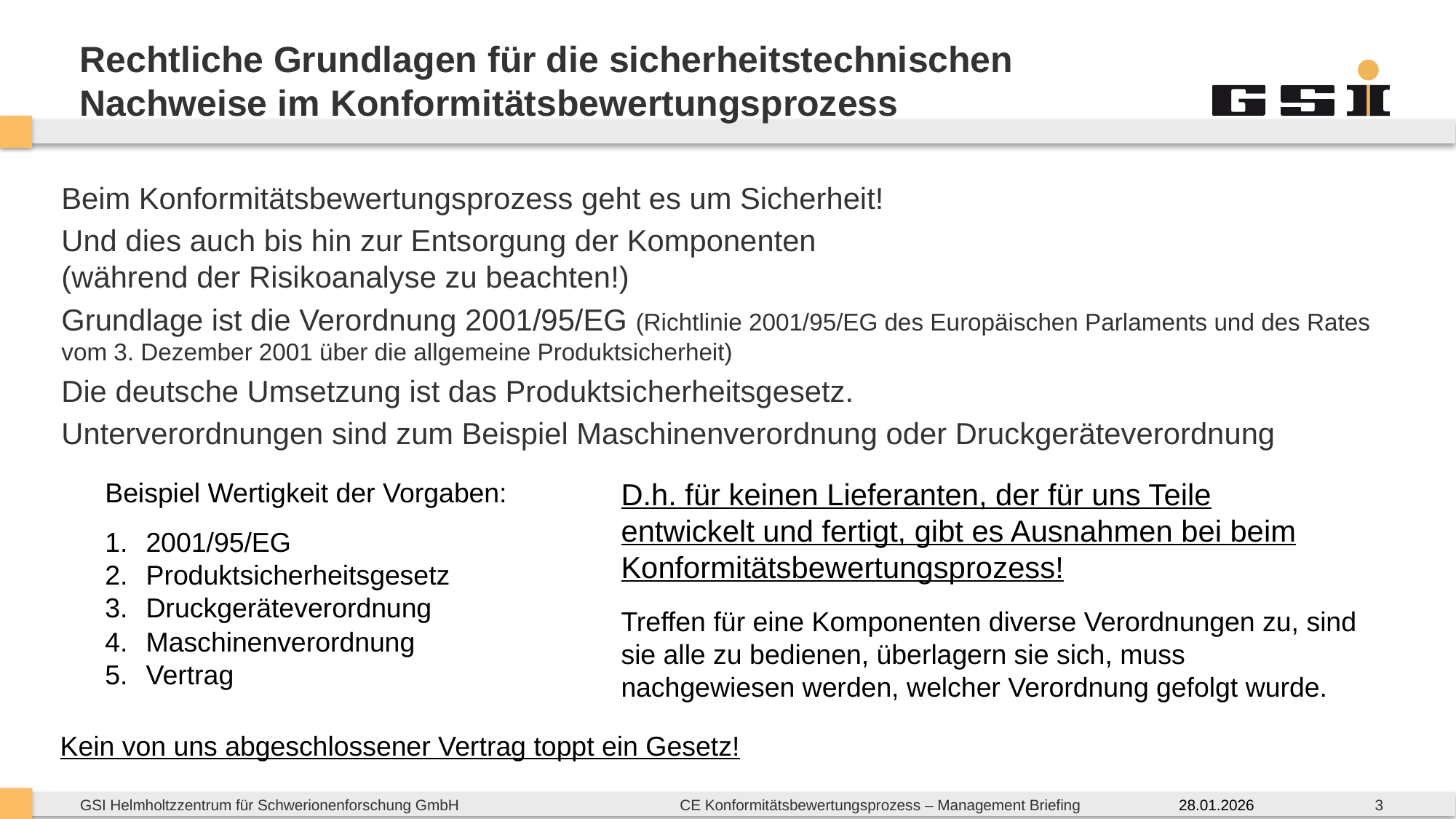

# Rechtliche Grundlagen für die sicherheitstechnischen Nachweise im Konformitätsbewertungsprozess
Beim Konformitätsbewertungsprozess geht es um Sicherheit!
Und dies auch bis hin zur Entsorgung der Komponenten
(während der Risikoanalyse zu beachten!)
Grundlage ist die Verordnung 2001/95/EG (Richtlinie 2001/95/EG des Europäischen Parlaments und des Rates vom 3. Dezember 2001 über die allgemeine Produktsicherheit)
Die deutsche Umsetzung ist das Produktsicherheitsgesetz.
Unterverordnungen sind zum Beispiel Maschinenverordnung oder Druckgeräteverordnung
Beispiel Wertigkeit der Vorgaben:

2001/95/EG
Produktsicherheitsgesetz
Druckgeräteverordnung

Maschinenverordnung
Vertrag

D.h. für keinen Lieferanten, der für uns Teile entwickelt und fertigt, gibt es Ausnahmen bei beim Konformitätsbewertungsprozess!

Treffen für eine Komponenten diverse Verordnungen zu, sind sie alle zu bedienen, überlagern sie sich, muss nachgewiesen werden, welcher Verordnung gefolgt wurde.

Kein von uns abgeschlossener Vertrag toppt ein Gesetz!
3
28.01.2026
CE Konformitätsbewertungsprozess – Management Briefing